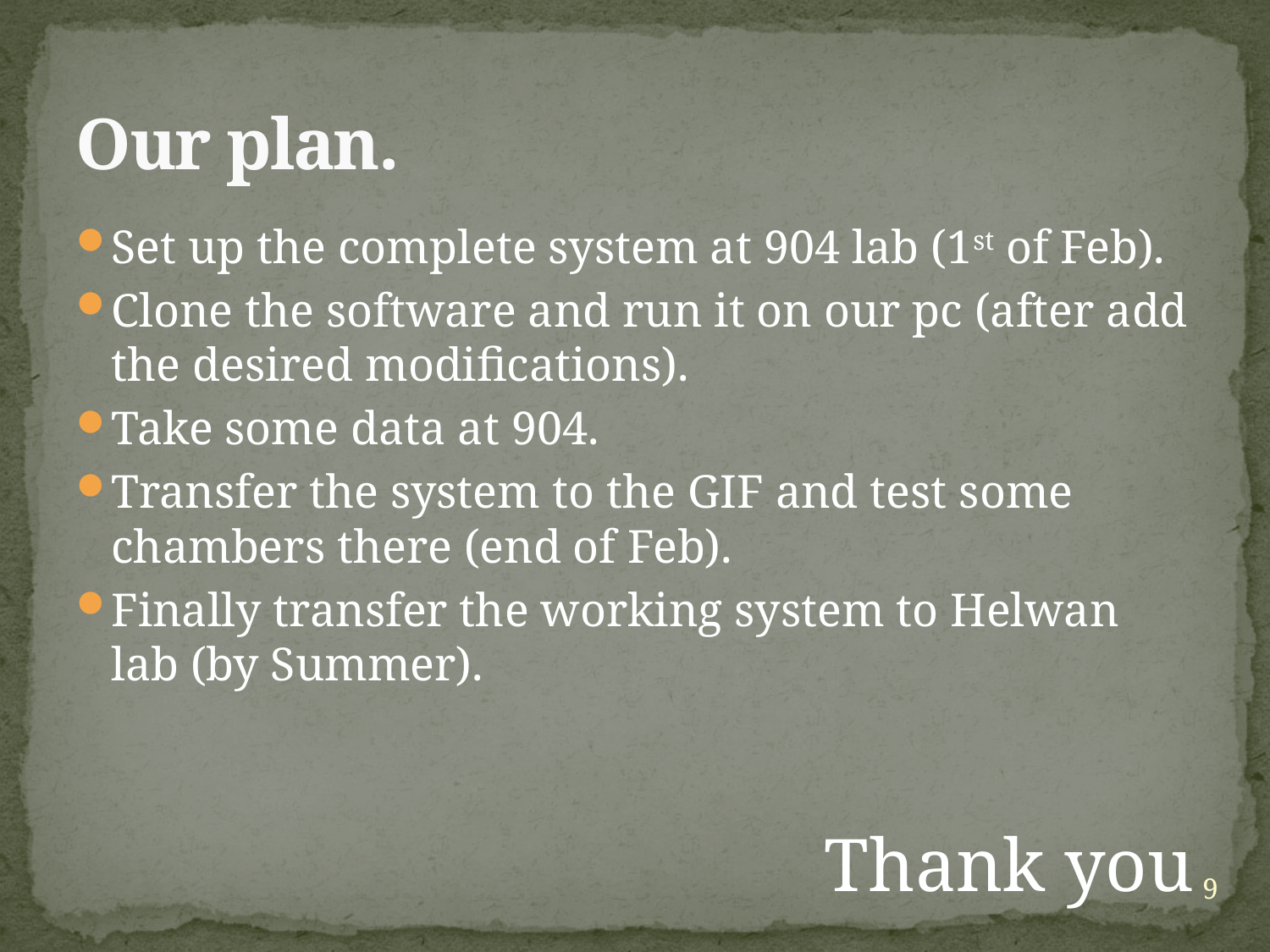

# Our plan.
Set up the complete system at 904 lab (1st of Feb).
Clone the software and run it on our pc (after add the desired modifications).
Take some data at 904.
Transfer the system to the GIF and test some chambers there (end of Feb).
Finally transfer the working system to Helwan lab (by Summer).

Thank you
9